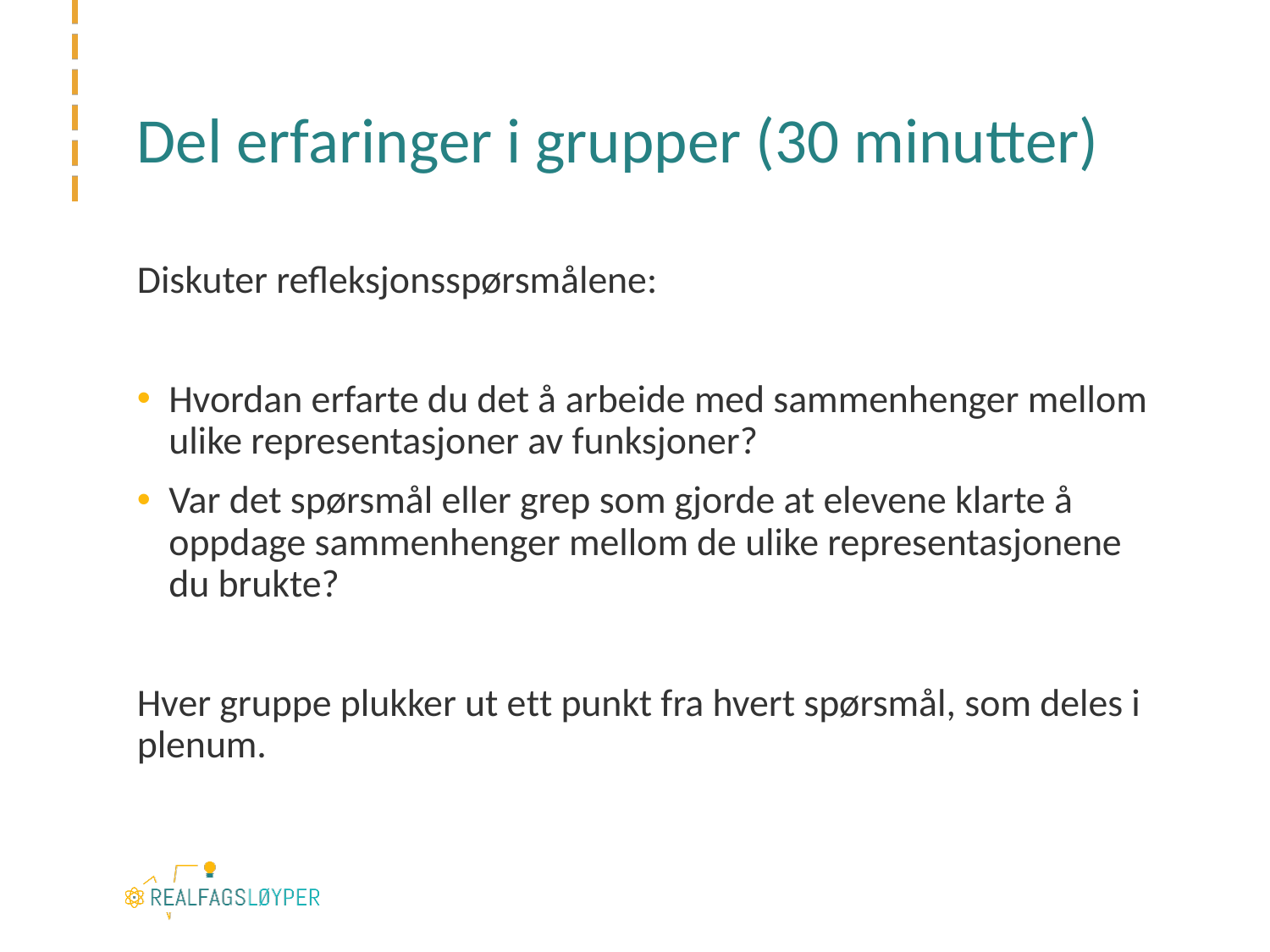

# Del erfaringer i grupper (30 minutter)
Diskuter refleksjonsspørsmålene:

Hvordan erfarte du det å arbeide med sammenhenger mellom ulike representasjoner av funksjoner?
Var det spørsmål eller grep som gjorde at elevene klarte å oppdage sammenhenger mellom de ulike representasjonene du brukte?

Hver gruppe plukker ut ett punkt fra hvert spørsmål, som deles i plenum.